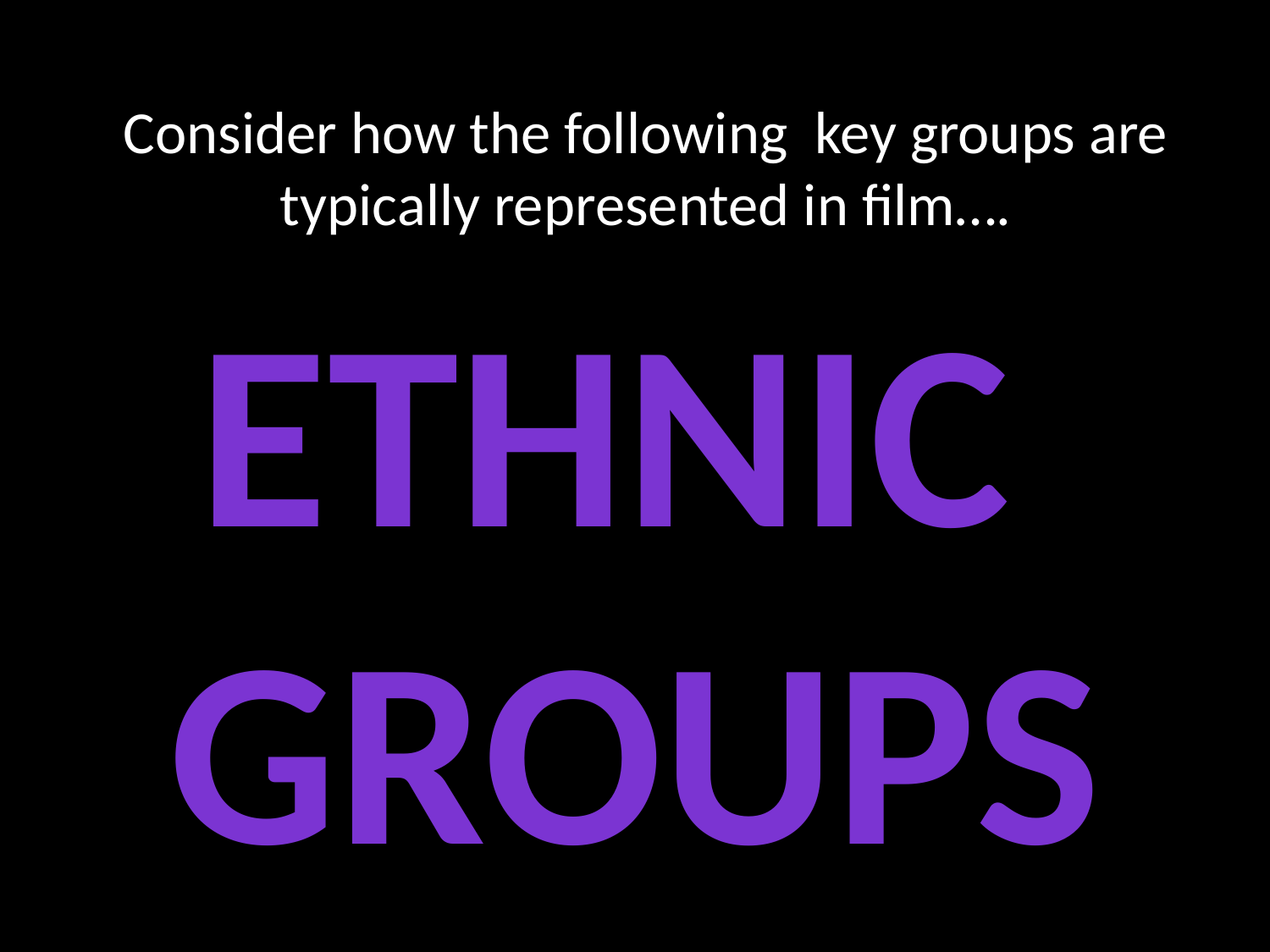

# Consider how the following  key groups are typically represented in film….
Ethnic
groups